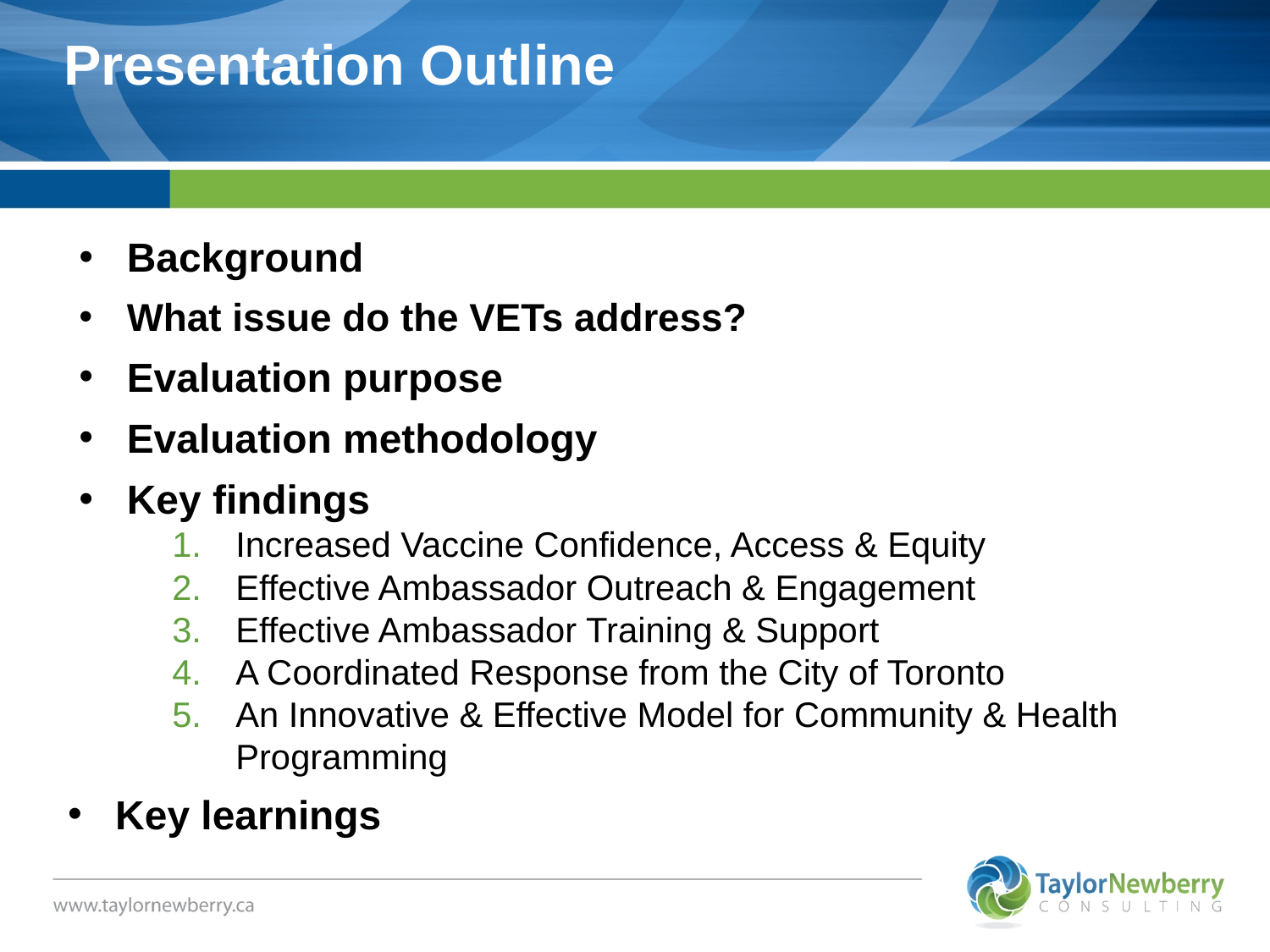

# Presentation Outline
Presentation Outline
Background
What issue do the VETs address?
Evaluation purpose
Evaluation methodology
Key findings
Increased Vaccine Confidence, Access & Equity
Effective Ambassador Outreach & Engagement
Effective Ambassador Training & Support
A Coordinated Response from the City of Toronto
An Innovative & Effective Model for Community & Health Programming
Key learnings